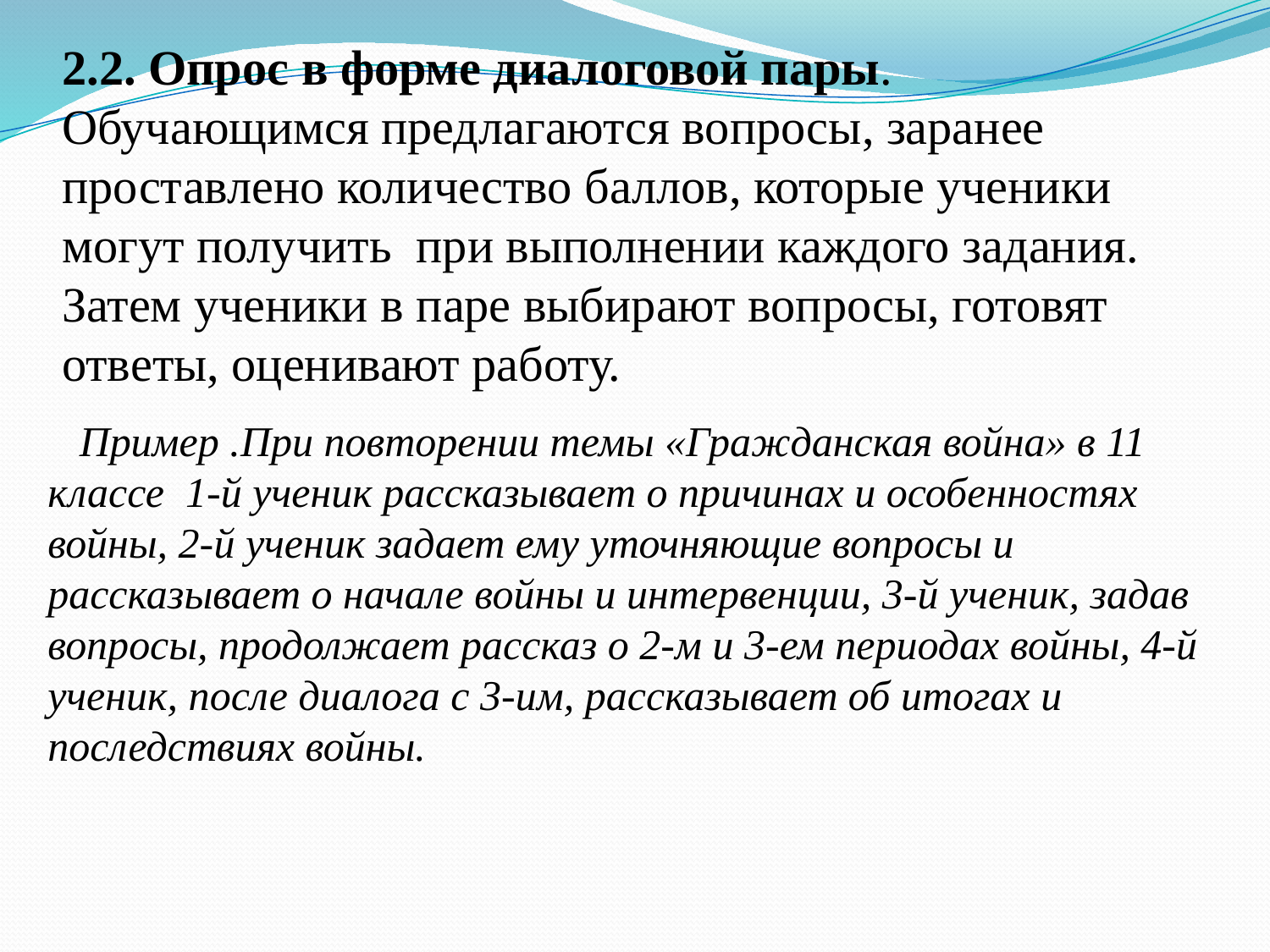

2.2. Опрос в форме диалоговой пары.
Обучающимся предлагаются вопросы, заранее проставлено количество баллов, которые ученики могут получить  при выполнении каждого задания. Затем ученики в паре выбирают вопросы, готовят ответы, оценивают работу.
Пример .При повторении темы «Гражданская война» в 11 классе  1-й ученик рассказывает о причинах и особенностях войны, 2-й ученик задает ему уточняющие вопросы и рассказывает о начале войны и интервенции, 3-й ученик, задав вопросы, продолжает рассказ о 2-м и 3-ем периодах войны, 4-й ученик, после диалога с 3-им, рассказывает об итогах и последствиях войны.